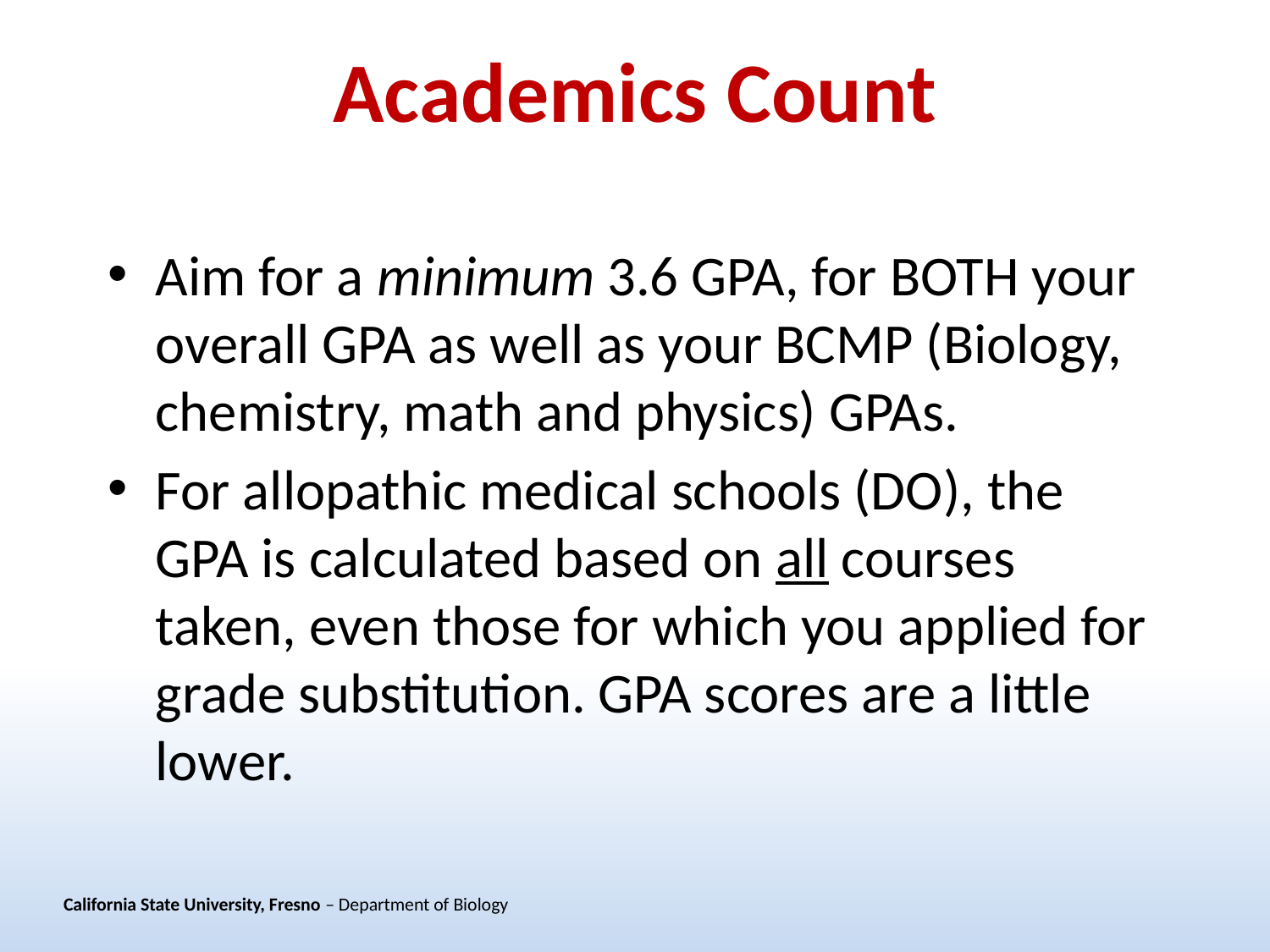

# Academics Count
Aim for a minimum 3.6 GPA, for BOTH your overall GPA as well as your BCMP (Biology, chemistry, math and physics) GPAs.
For allopathic medical schools (DO), the GPA is calculated based on all courses taken, even those for which you applied for grade substitution. GPA scores are a little lower.